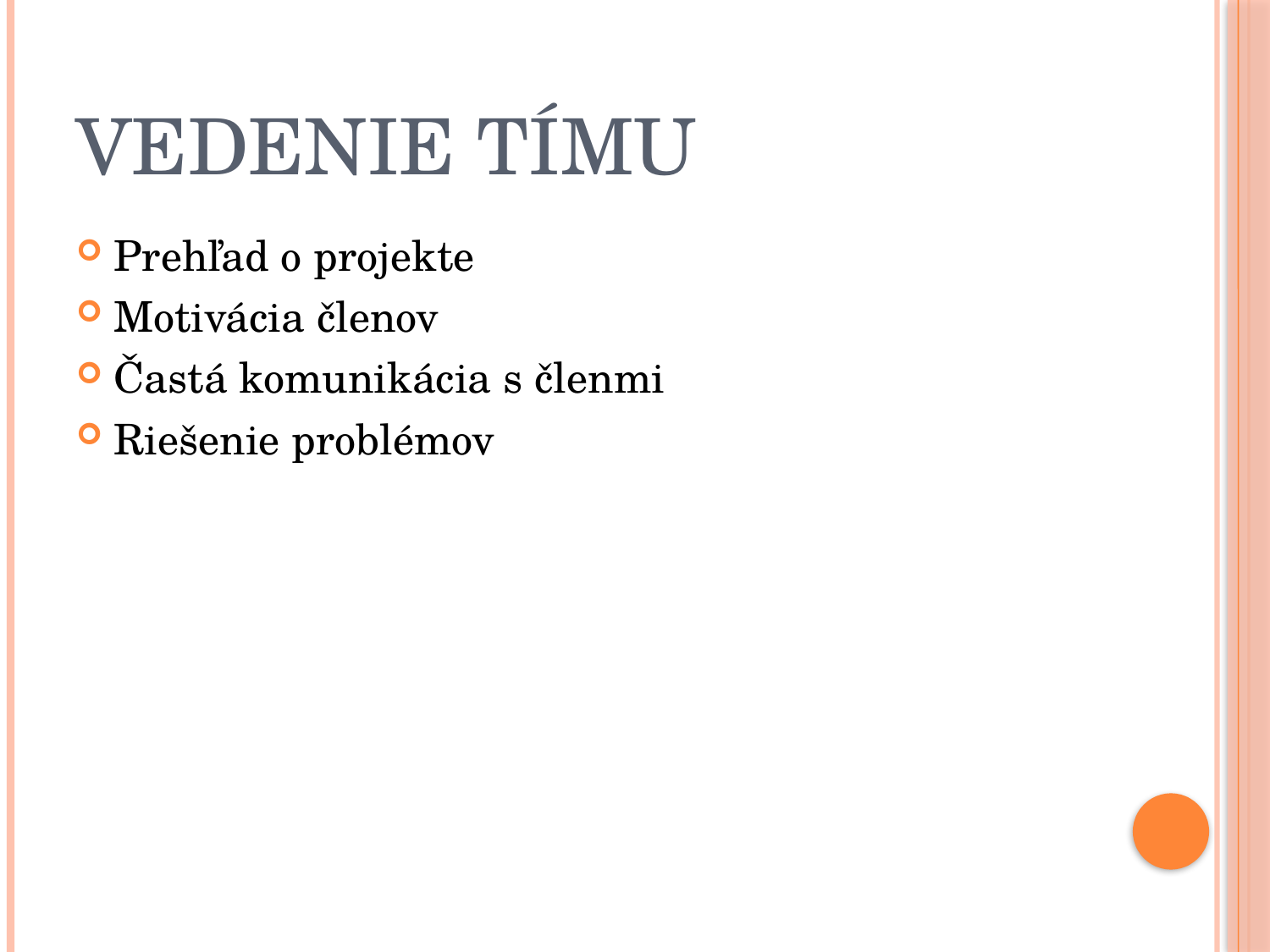

# Vedenie tímu
Prehľad o projekte
Motivácia členov
Častá komunikácia s členmi
Riešenie problémov